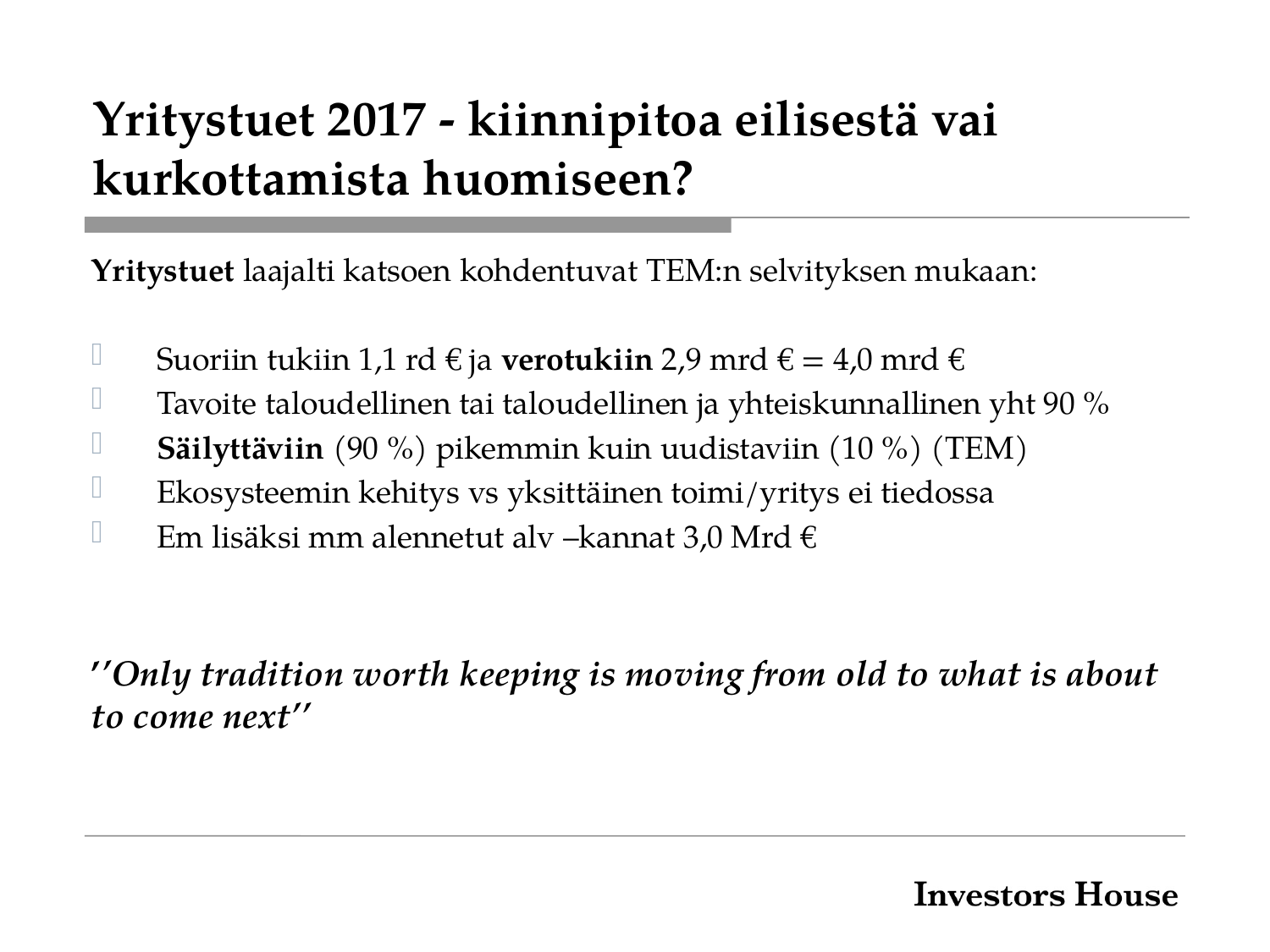

# Yritystuet 2017 - kiinnipitoa eilisestä vai kurkottamista huomiseen?
Yritystuet laajalti katsoen kohdentuvat TEM:n selvityksen mukaan:

Suoriin tukiin 1,1 rd € ja verotukiin 2,9 mrd € = 4,0 mrd €
Tavoite taloudellinen tai taloudellinen ja yhteiskunnallinen yht 90 %
Säilyttäviin (90 %) pikemmin kuin uudistaviin (10 %) (TEM)
Ekosysteemin kehitys vs yksittäinen toimi/yritys ei tiedossa
Em lisäksi mm alennetut alv –kannat 3,0 Mrd €

’’Only tradition worth keeping is moving from old to what is about to come next’’